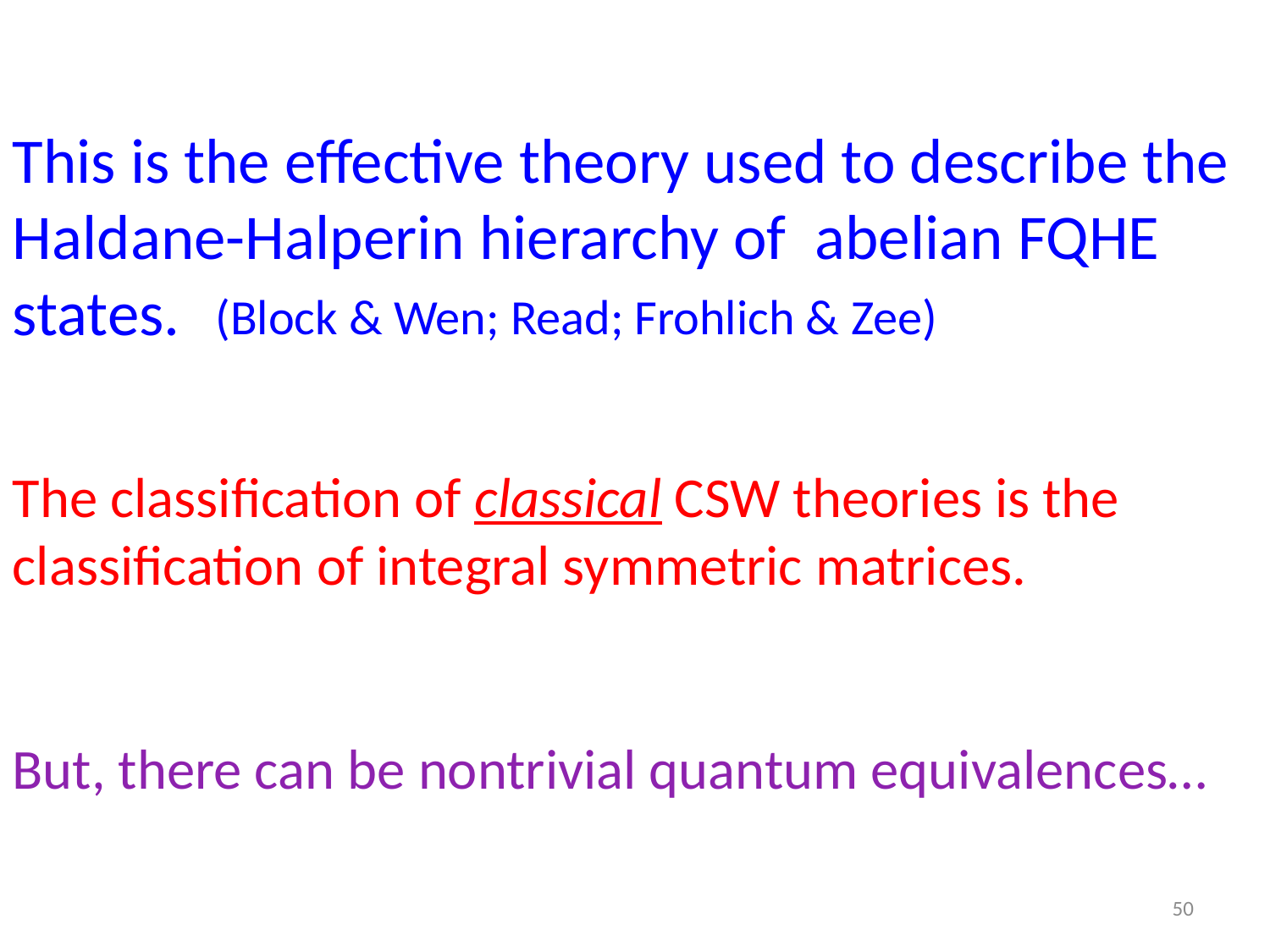

This is the effective theory used to describe the Haldane-Halperin hierarchy of  abelian FQHE states.
(Block & Wen; Read; Frohlich & Zee)
The classification of classical CSW theories is the classification of integral symmetric matrices.
But, there can be nontrivial quantum equivalences…
50